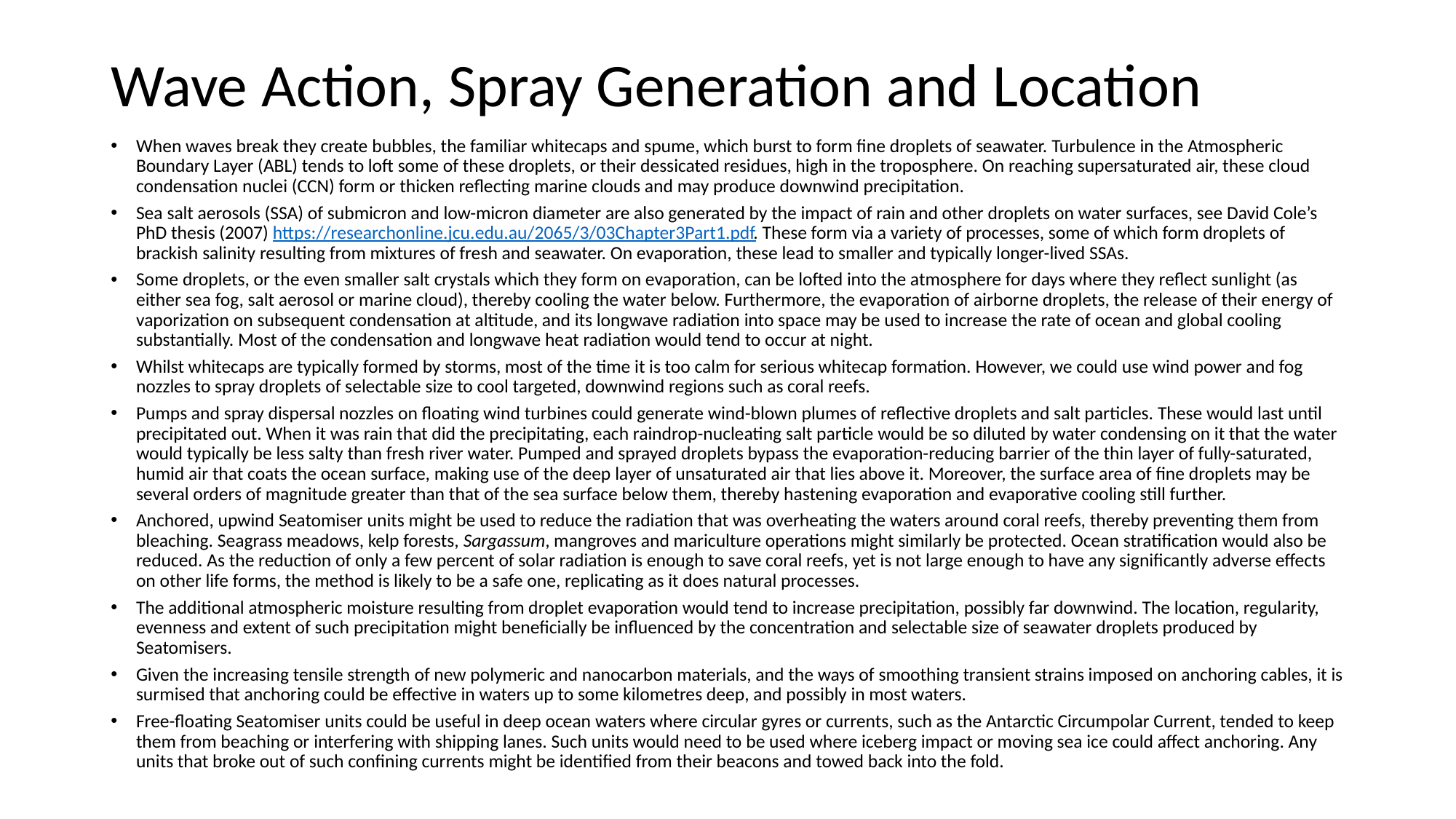

# Wave Action, Spray Generation and Location
When waves break they create bubbles, the familiar whitecaps and spume, which burst to form fine droplets of seawater. Turbulence in the Atmospheric Boundary Layer (ABL) tends to loft some of these droplets, or their dessicated residues, high in the troposphere. On reaching supersaturated air, these cloud condensation nuclei (CCN) form or thicken reflecting marine clouds and may produce downwind precipitation.
Sea salt aerosols (SSA) of submicron and low-micron diameter are also generated by the impact of rain and other droplets on water surfaces, see David Cole’s PhD thesis (2007) https://researchonline.jcu.edu.au/2065/3/03Chapter3Part1.pdf. These form via a variety of processes, some of which form droplets of brackish salinity resulting from mixtures of fresh and seawater. On evaporation, these lead to smaller and typically longer-lived SSAs.
Some droplets, or the even smaller salt crystals which they form on evaporation, can be lofted into the atmosphere for days where they reflect sunlight (as either sea fog, salt aerosol or marine cloud), thereby cooling the water below. Furthermore, the evaporation of airborne droplets, the release of their energy of vaporization on subsequent condensation at altitude, and its longwave radiation into space may be used to increase the rate of ocean and global cooling substantially. Most of the condensation and longwave heat radiation would tend to occur at night.
Whilst whitecaps are typically formed by storms, most of the time it is too calm for serious whitecap formation. However, we could use wind power and fog nozzles to spray droplets of selectable size to cool targeted, downwind regions such as coral reefs.
Pumps and spray dispersal nozzles on floating wind turbines could generate wind-blown plumes of reflective droplets and salt particles. These would last until precipitated out. When it was rain that did the precipitating, each raindrop-nucleating salt particle would be so diluted by water condensing on it that the water would typically be less salty than fresh river water. Pumped and sprayed droplets bypass the evaporation-reducing barrier of the thin layer of fully-saturated, humid air that coats the ocean surface, making use of the deep layer of unsaturated air that lies above it. Moreover, the surface area of fine droplets may be several orders of magnitude greater than that of the sea surface below them, thereby hastening evaporation and evaporative cooling still further.
Anchored, upwind Seatomiser units might be used to reduce the radiation that was overheating the waters around coral reefs, thereby preventing them from bleaching. Seagrass meadows, kelp forests, Sargassum, mangroves and mariculture operations might similarly be protected. Ocean stratification would also be reduced. As the reduction of only a few percent of solar radiation is enough to save coral reefs, yet is not large enough to have any significantly adverse effects on other life forms, the method is likely to be a safe one, replicating as it does natural processes.
The additional atmospheric moisture resulting from droplet evaporation would tend to increase precipitation, possibly far downwind. The location, regularity, evenness and extent of such precipitation might beneficially be influenced by the concentration and selectable size of seawater droplets produced by Seatomisers.
Given the increasing tensile strength of new polymeric and nanocarbon materials, and the ways of smoothing transient strains imposed on anchoring cables, it is surmised that anchoring could be effective in waters up to some kilometres deep, and possibly in most waters.
Free-floating Seatomiser units could be useful in deep ocean waters where circular gyres or currents, such as the Antarctic Circumpolar Current, tended to keep them from beaching or interfering with shipping lanes. Such units would need to be used where iceberg impact or moving sea ice could affect anchoring. Any units that broke out of such confining currents might be identified from their beacons and towed back into the fold.